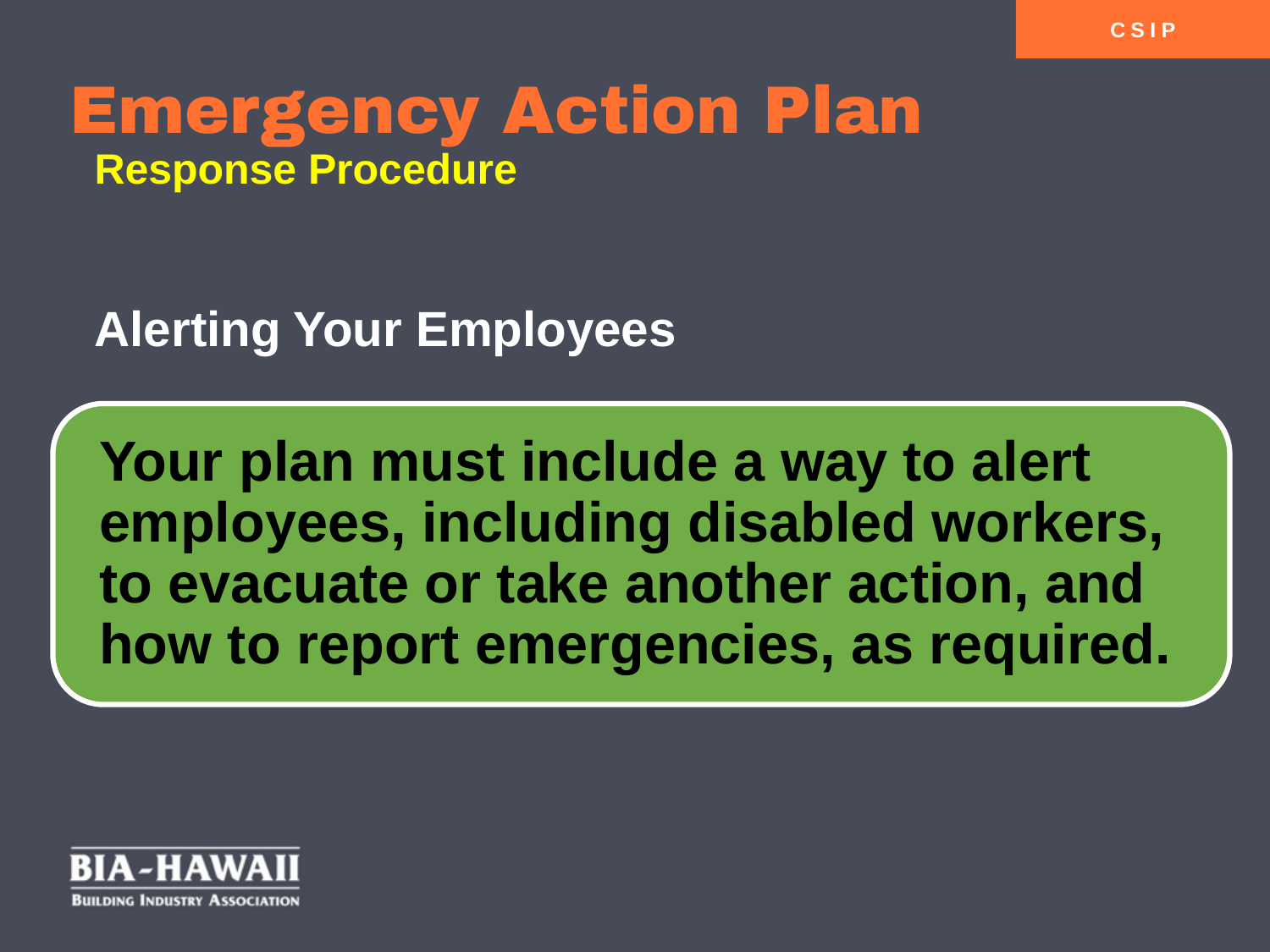

Emergency Action Plan
Response Procedure
Alerting Your Employees
Your plan must include a way to alert employees, including disabled workers, to evacuate or take another action, and how to report emergencies, as required.